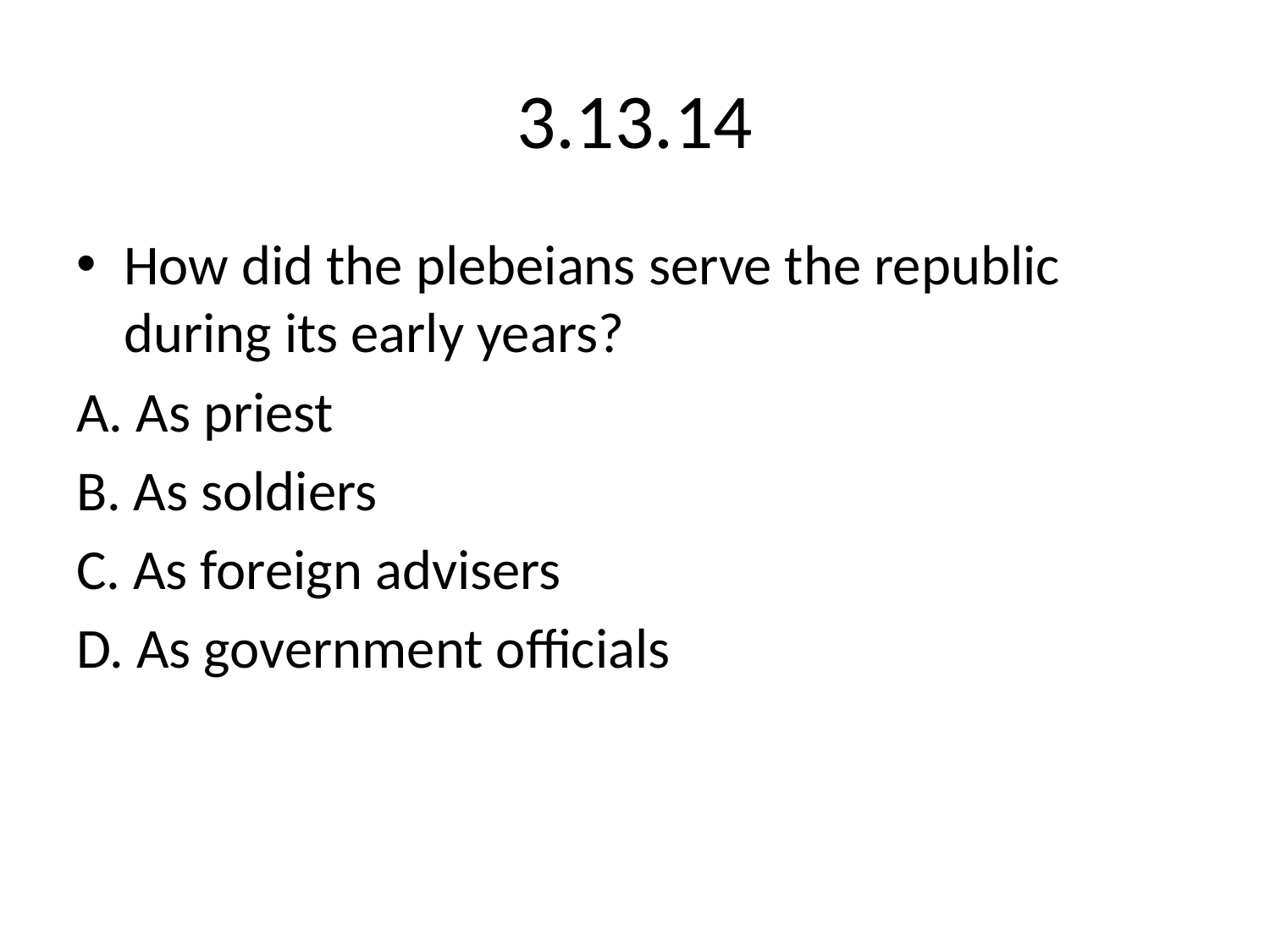

# 3.13.14
How did the plebeians serve the republic during its early years?
A. As priest
B. As soldiers
C. As foreign advisers
D. As government officials